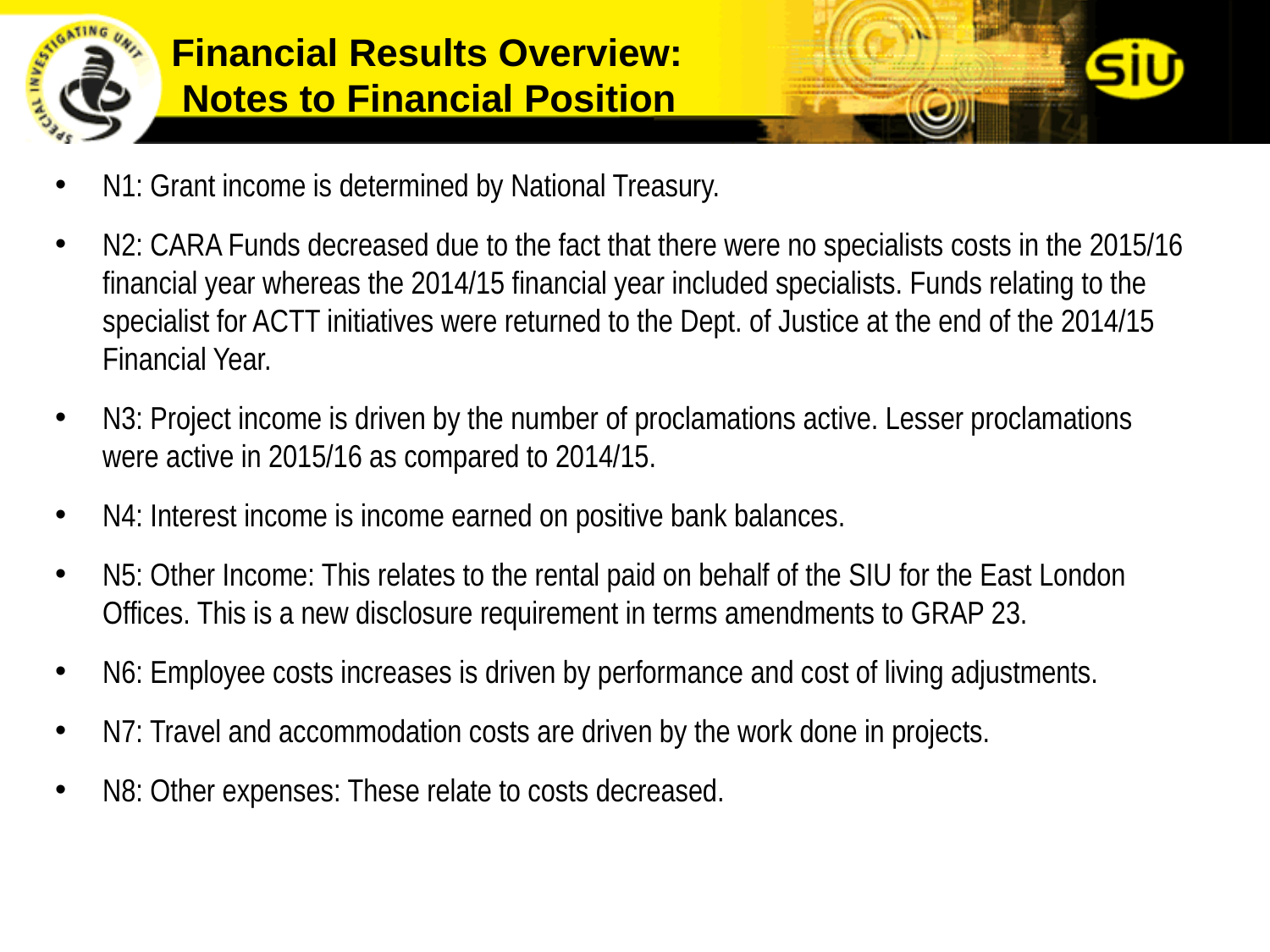

# Financial Results Overview: Notes to Financial Position
N1: Grant income is determined by National Treasury.
N2: CARA Funds decreased due to the fact that there were no specialists costs in the 2015/16 financial year whereas the 2014/15 financial year included specialists. Funds relating to the specialist for ACTT initiatives were returned to the Dept. of Justice at the end of the 2014/15  Financial Year.
N3: Project income is driven by the number of proclamations active. Lesser proclamations were active in 2015/16 as compared to 2014/15.
N4: Interest income is income earned on positive bank balances.
N5: Other Income: This relates to the rental paid on behalf of the SIU for the East London Offices. This is a new disclosure requirement in terms amendments to GRAP 23.
N6: Employee costs increases is driven by performance and cost of living adjustments.
N7: Travel and accommodation costs are driven by the work done in projects.
N8: Other expenses: These relate to costs decreased.